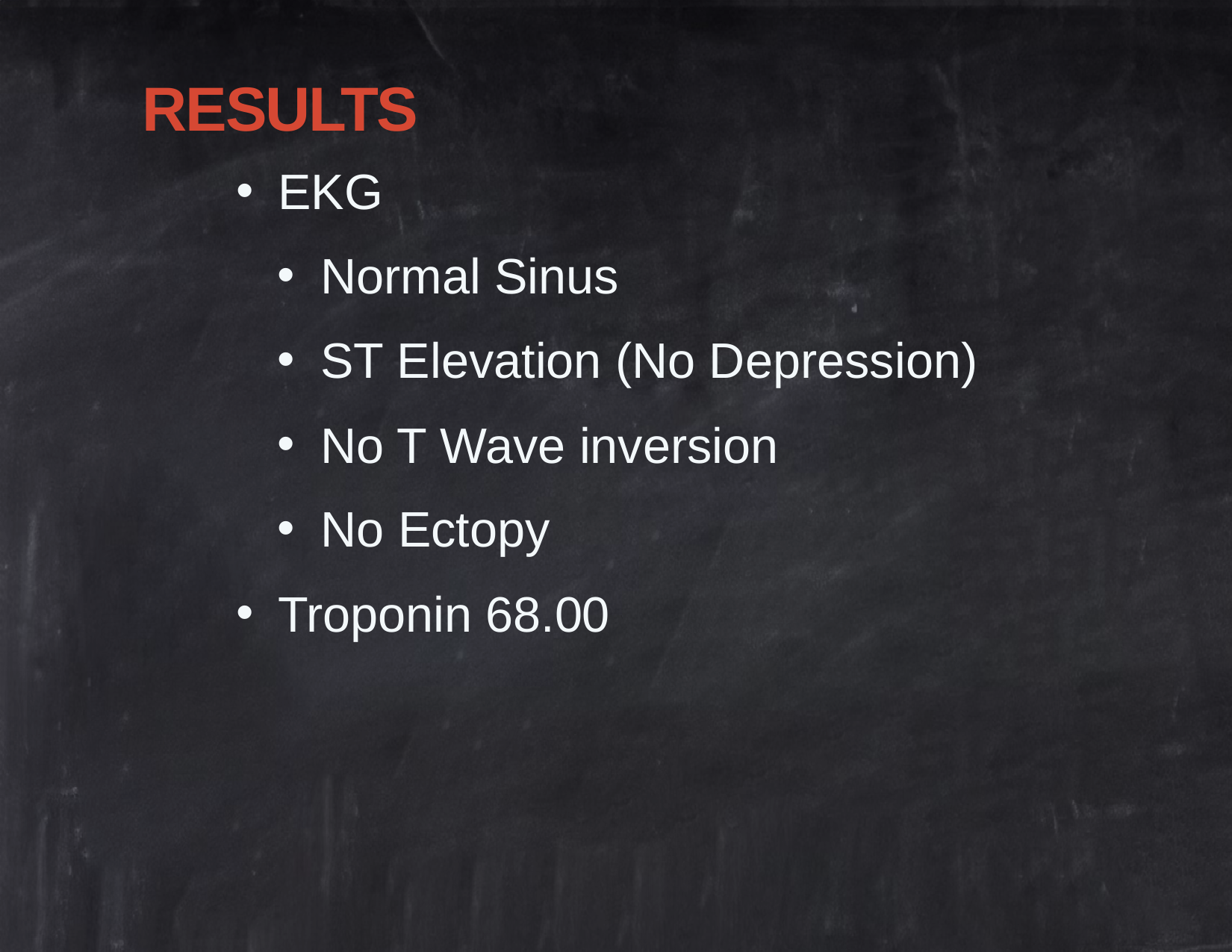

# Results
EKG
Normal Sinus
ST Elevation (No Depression)
No T Wave inversion
No Ectopy
Troponin 68.00